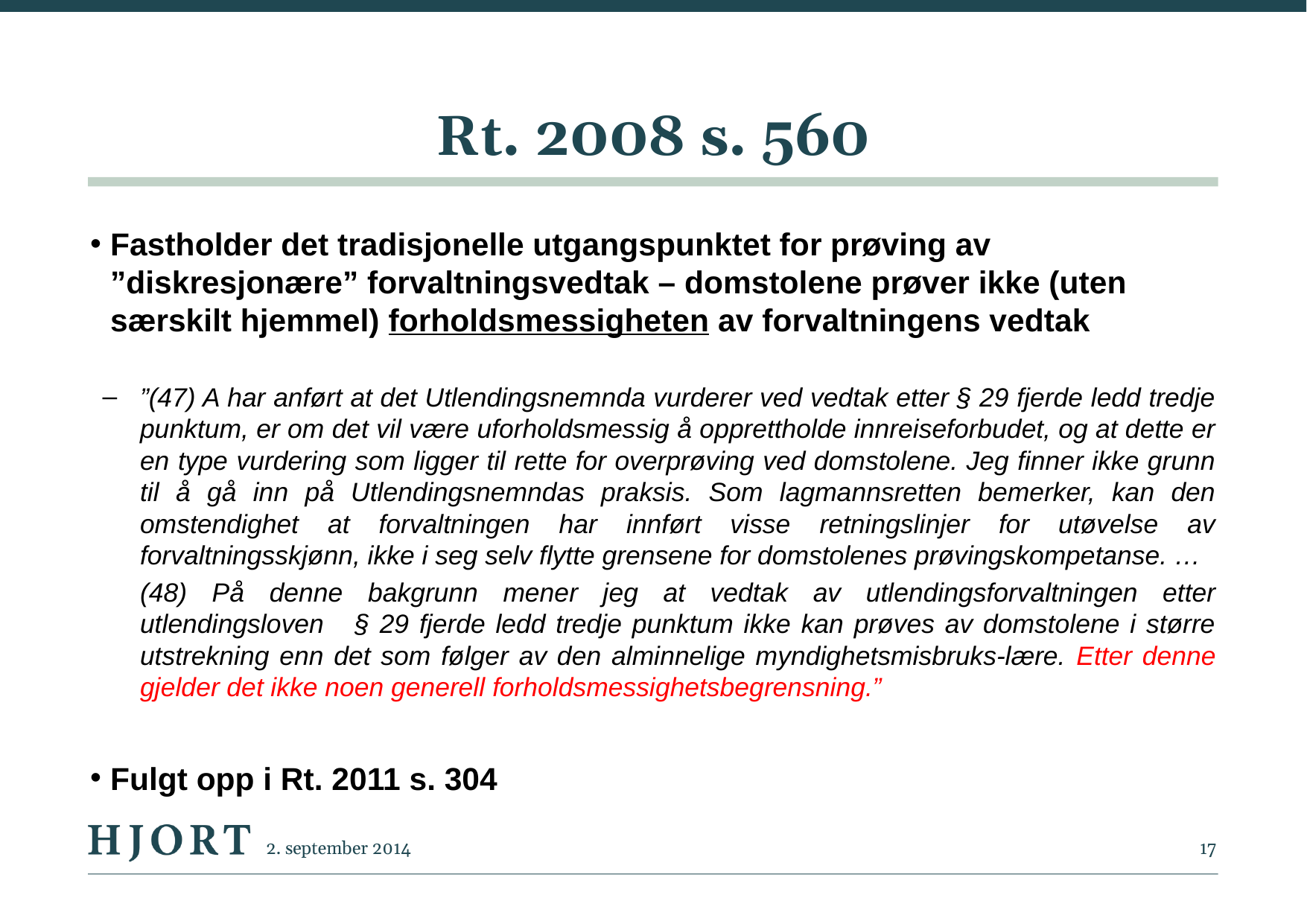

# Rt. 2008 s. 560
Fastholder det tradisjonelle utgangspunktet for prøving av ”diskresjonære” forvaltningsvedtak – domstolene prøver ikke (uten særskilt hjemmel) forholdsmessigheten av forvaltningens vedtak

”(47) A har anført at det Utlendingsnemnda vurderer ved vedtak etter § 29 fjerde ledd tredje punktum, er om det vil være uforholdsmessig å opprettholde innreiseforbudet, og at dette er en type vurdering som ligger til rette for overprøving ved domstolene. Jeg finner ikke grunn til å gå inn på Utlendingsnemndas praksis. Som lagmannsretten bemerker, kan den omstendighet at forvaltningen har innført visse retningslinjer for utøvelse av forvaltningsskjønn, ikke i seg selv flytte grensene for domstolenes prøvingskompetanse. …
	(48) På denne bakgrunn mener jeg at vedtak av utlendingsforvaltningen etter utlendingsloven   § 29 fjerde ledd tredje punktum ikke kan prøves av domstolene i større utstrekning enn det som følger av den alminnelige myndighetsmisbruks-lære. Etter denne gjelder det ikke noen generell forholdsmessighetsbegrensning.”

Fulgt opp i Rt. 2011 s. 304
2. september 2014
17